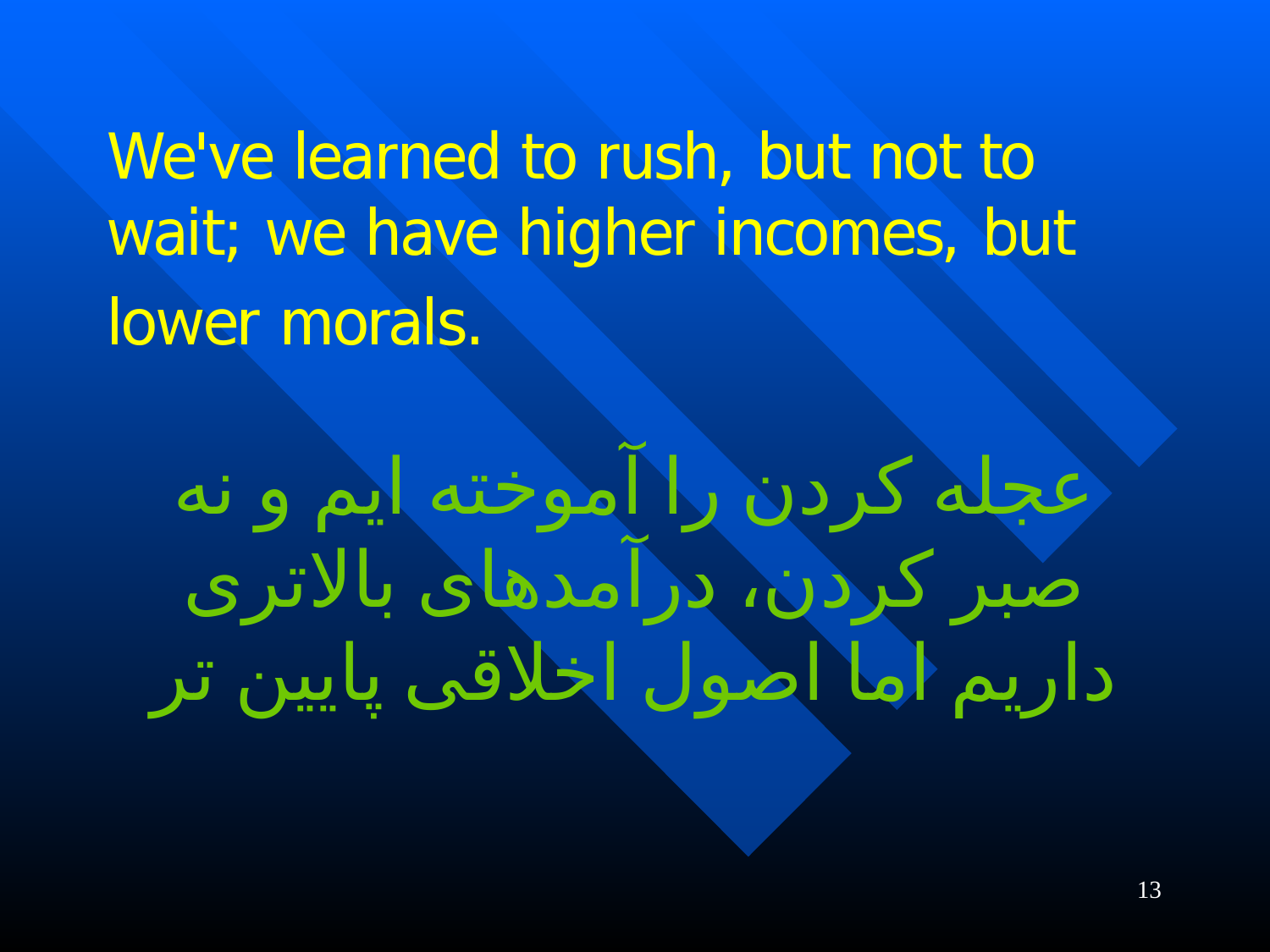

# We've learned to rush, but not to wait; we have higher incomes, but lower morals.
عجله کردن را آموخته ایم و نه صبر کردن، درآمدهای بالاتری داریم اما اصول اخلاقی پایین تر
13